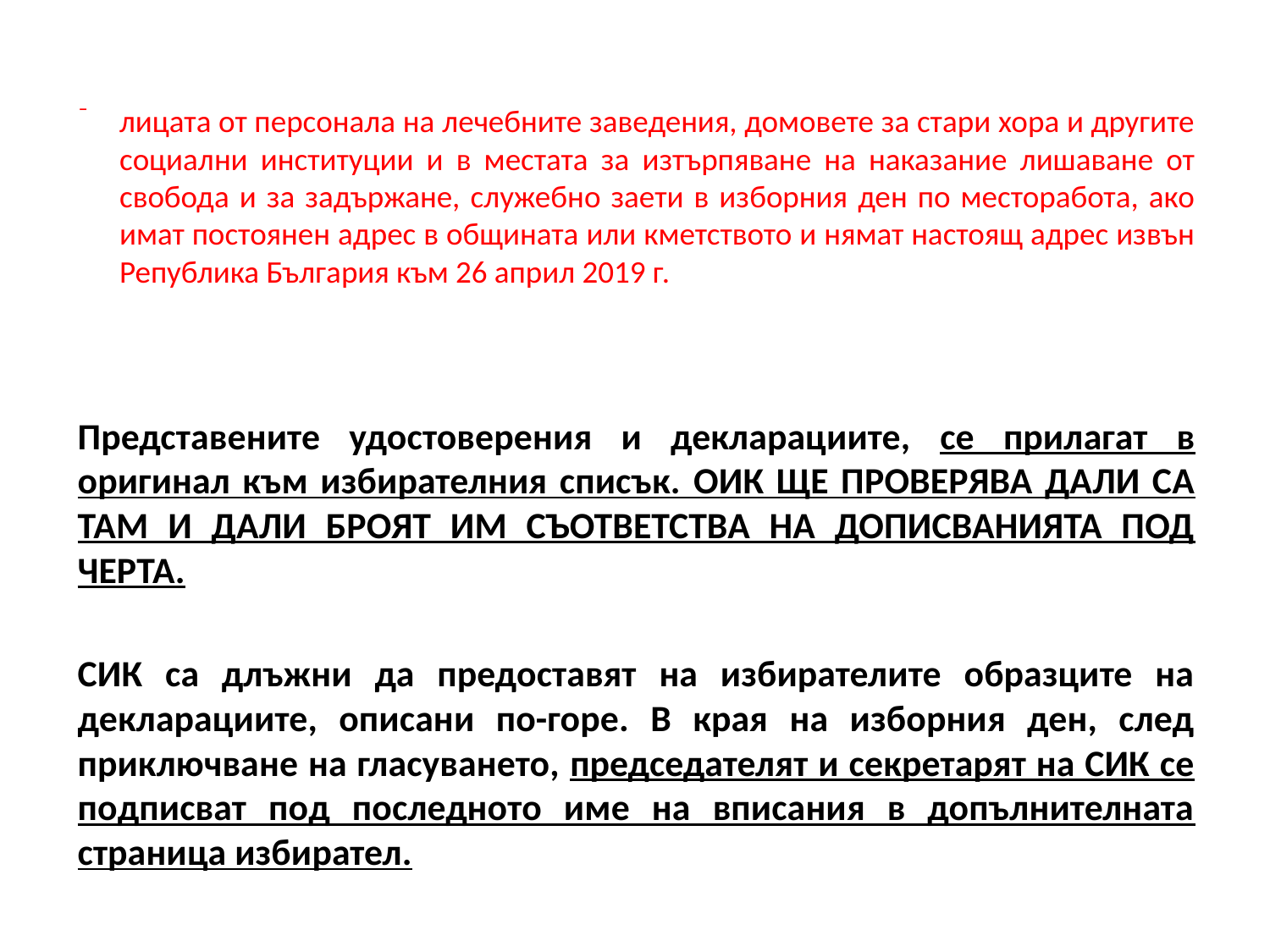

лицата от персонала на лечебните заведения, домовете за стари хора и другите социални институции и в местата за изтърпяване на наказание лишаване от свобода и за задържане, служебно заети в изборния ден по месторабота, ако имат постоянен адрес в общината или кметството и нямат настоящ адрес извън Република България към 26 април 2019 г.

Представените удостоверения и декларациите, се прилагат в оригинал към избирателния списък. OИК ЩЕ ПРОВЕРЯВА ДАЛИ СА ТАМ И ДАЛИ БРОЯТ ИМ СЪОТВЕТСТВА НА ДОПИСВАНИЯТА ПОД ЧЕРТА.

СИК са длъжни да предоставят на избирателите образците на декларациите, описани по-горе. В края на изборния ден, след приключване на гласуването, председателят и секретарят на СИК се подписват под последното име на вписания в допълнителната страница избирател.